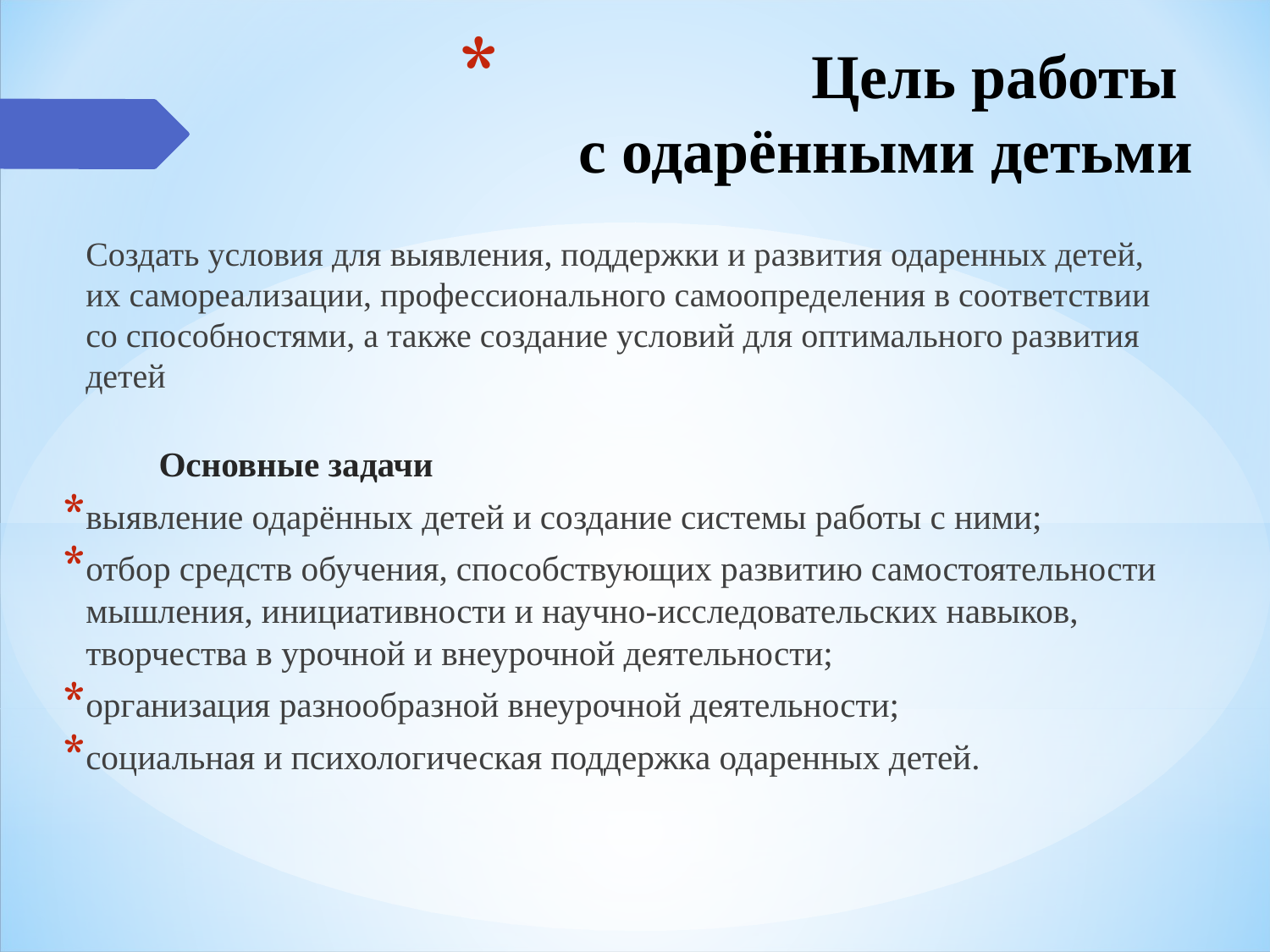

# Цель работы с одарёнными детьми
		Создать условия для выявления, поддержки и развития одаренных детей, их самореализации, профессионального самоопределения в соответствии со способностями, а также создание условий для оптимального развития детей

           Основные задачи
выявление одарённых детей и создание системы работы с ними;
отбор средств обучения, способствующих развитию самостоятельности мышления, инициативности и научно-исследовательских навыков, творчества в урочной и внеурочной деятельности;
организация разнообразной внеурочной деятельности;
социальная и психологическая поддержка одаренных детей.